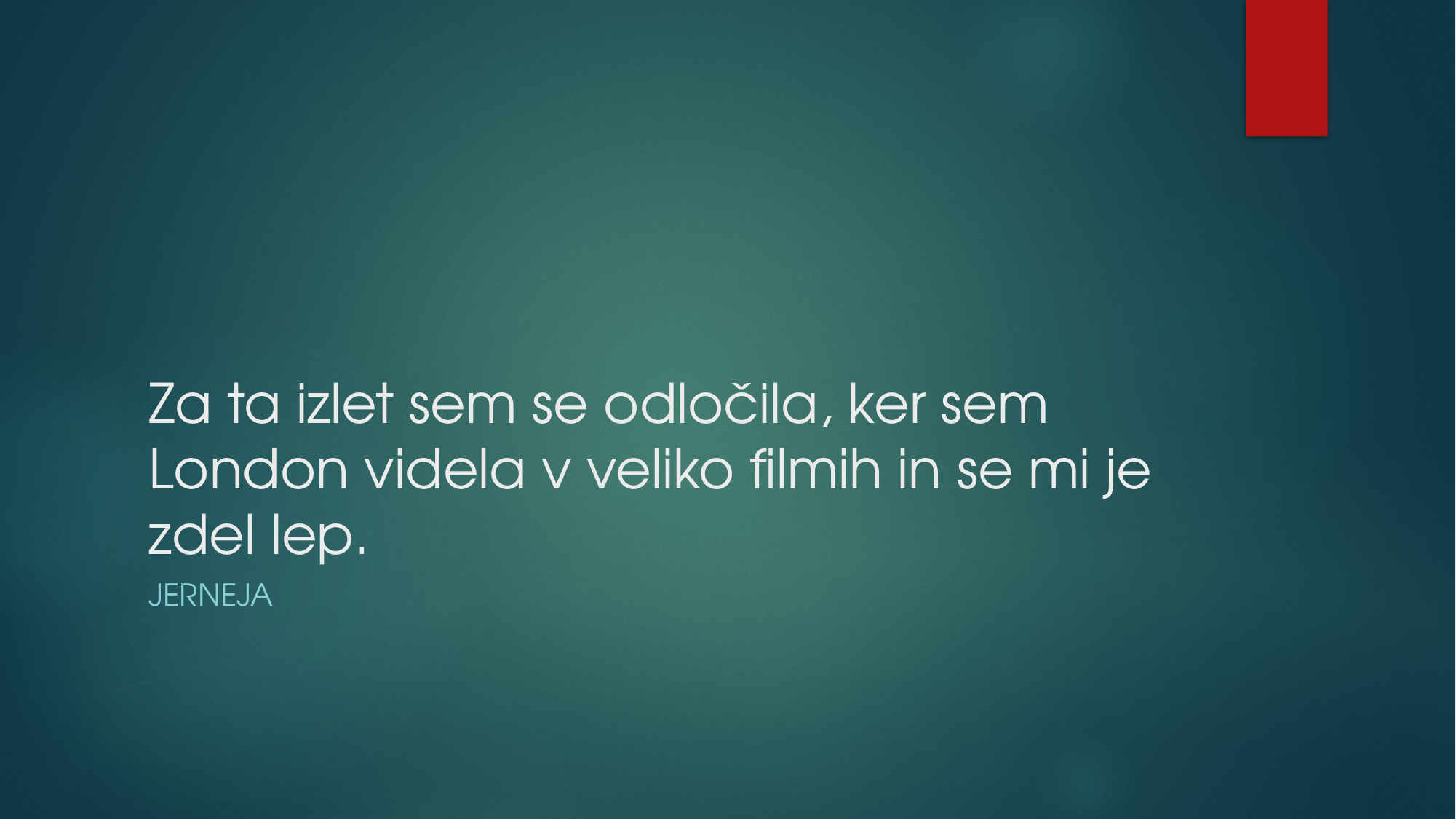

# Za ta izlet sem se odločila, ker sem London videla v veliko filmih in se mi je zdel lep.
jerneja